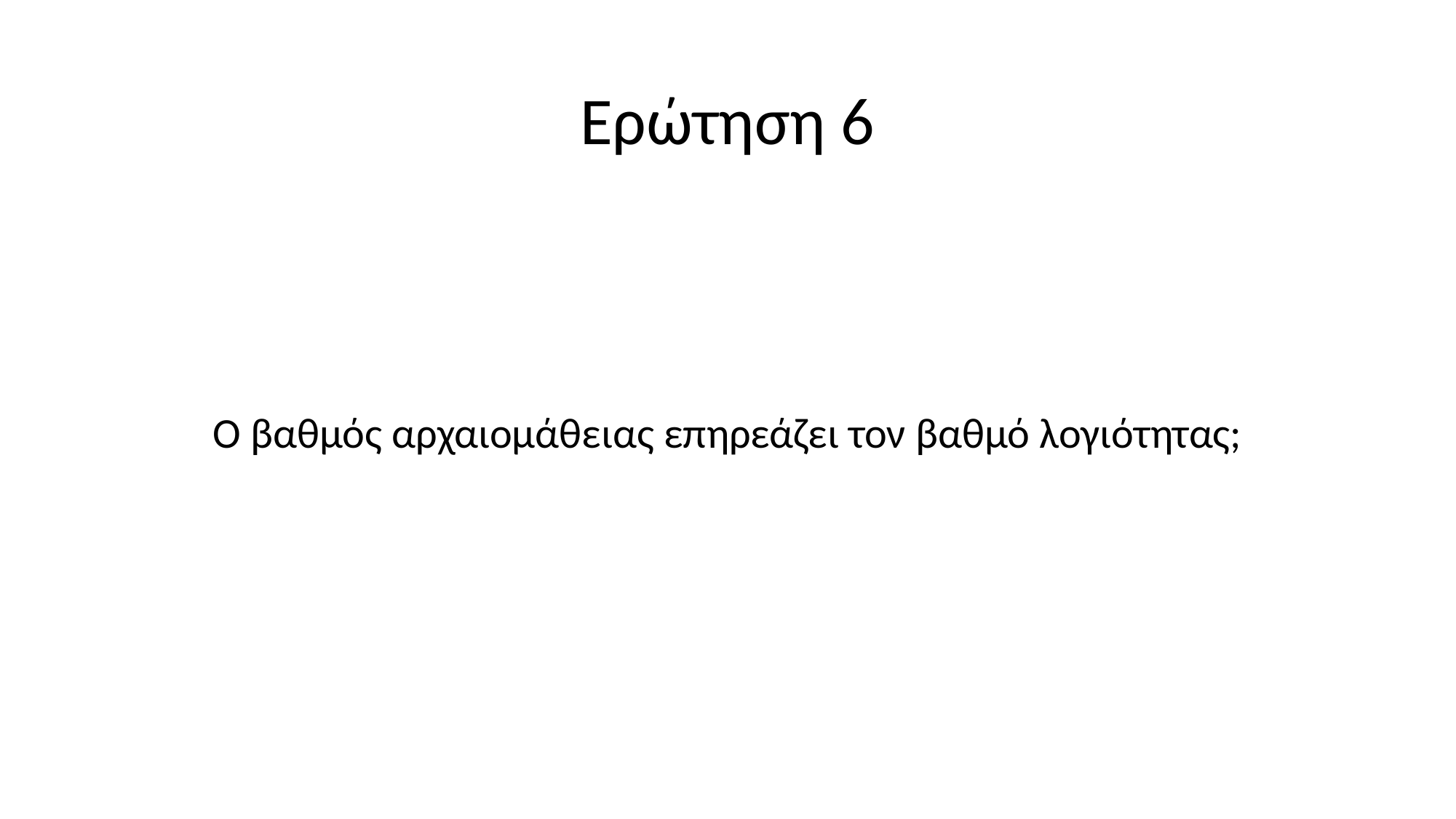

# Ερώτηση 6

Ο βαθμός αρχαιομάθειας επηρεάζει τον βαθμό λογιότητας;